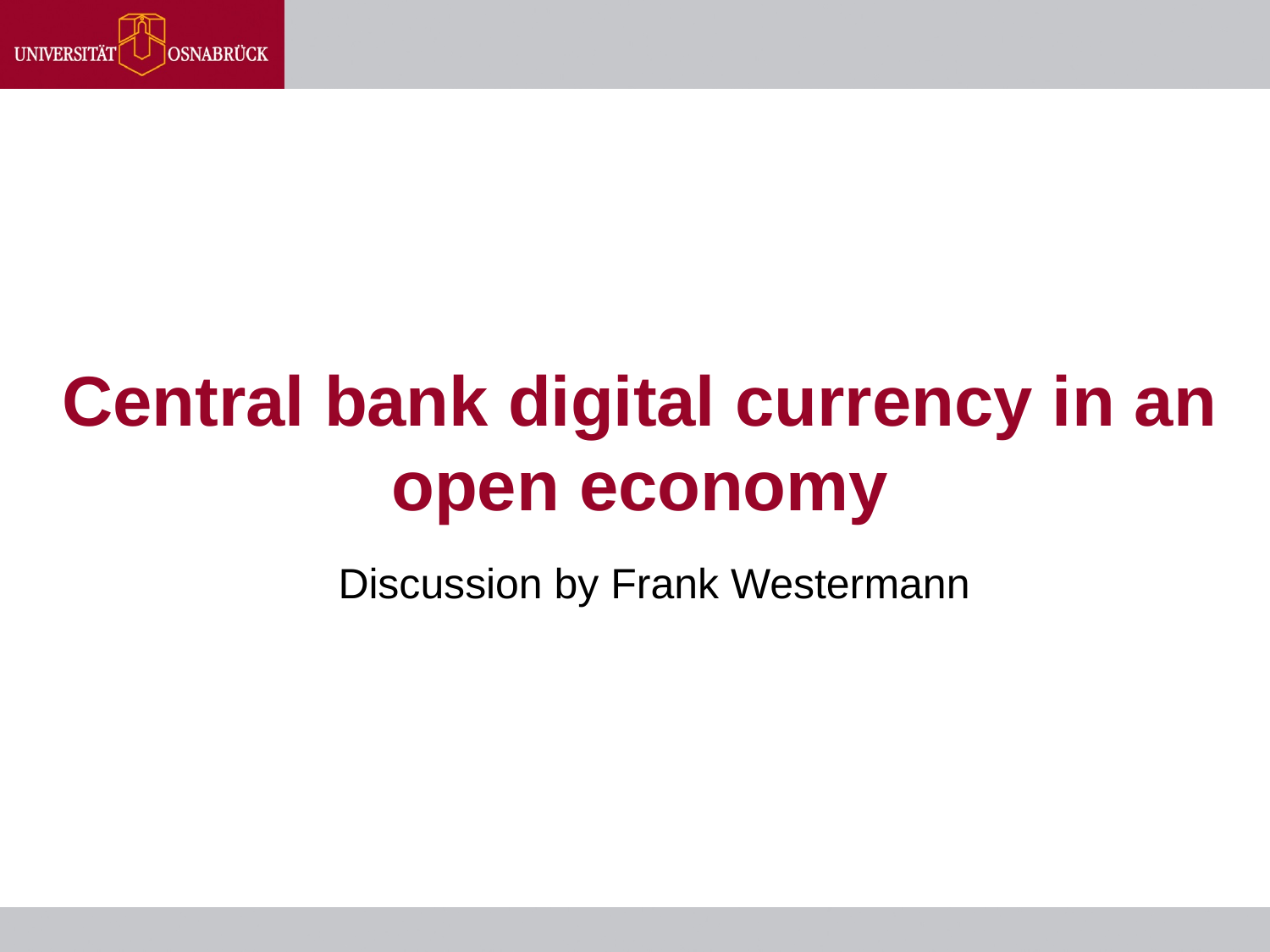

# Central bank digital currency in an open economy
Discussion by Frank Westermann